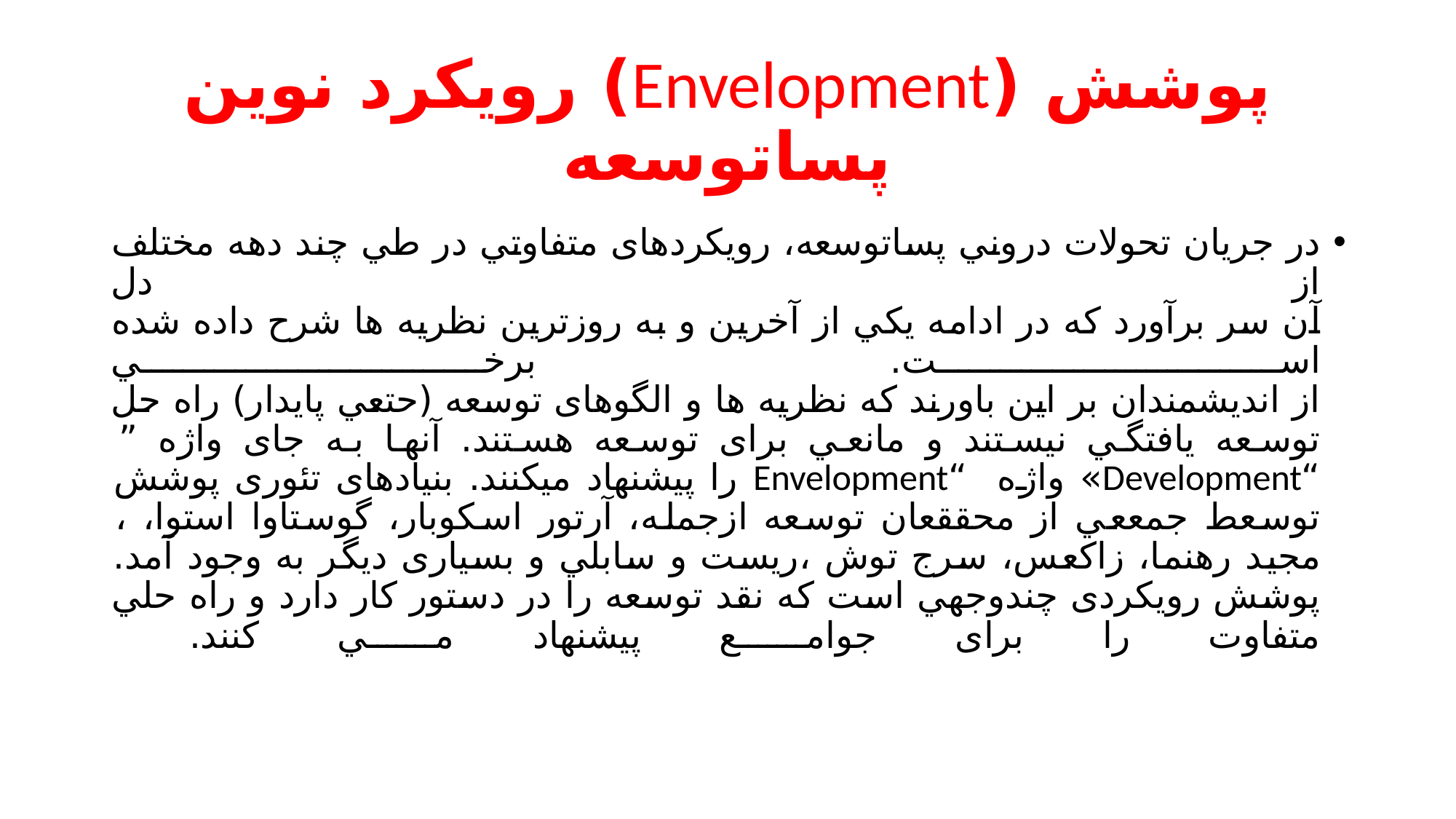

# پوشش (Envelopment) رویکرد نوین پساتوسعه
در جریان تحولات دروني پساتوسعه، رویکردهای متفاوتي در طي چند دهه مختلف از دل
آن سر برآورد که در ادامه یکي از آخرین و به روزترین نظریه ها شرح داده شده است. برخي
از اندیشمندان بر این باورند که نظریه ها و الگوهای توسعه (حتعي پایدار) راه حل
توسعه یافتگي نيستند و مانعي برای توسعه هستند. آنها به جای واژه ” “Development» واژه  “Envelopment را پيشنهاد ميکنند. بنيادهای تئوری پوشش توسعط جمععي از محققعان توسعه ازجمله، آرتور اسکوبار، گوستاوا استوا، ، مجيد رهنما، زاکعس، سرج توش ،ریست و سابلي و بسياری دیگر به وجود آمد. پوشش رویکردی چندوجهي است که نقد توسعه را در دستور کار دارد و راه حلي متفاوت را برای جوامع پيشنهاد مي کنند.